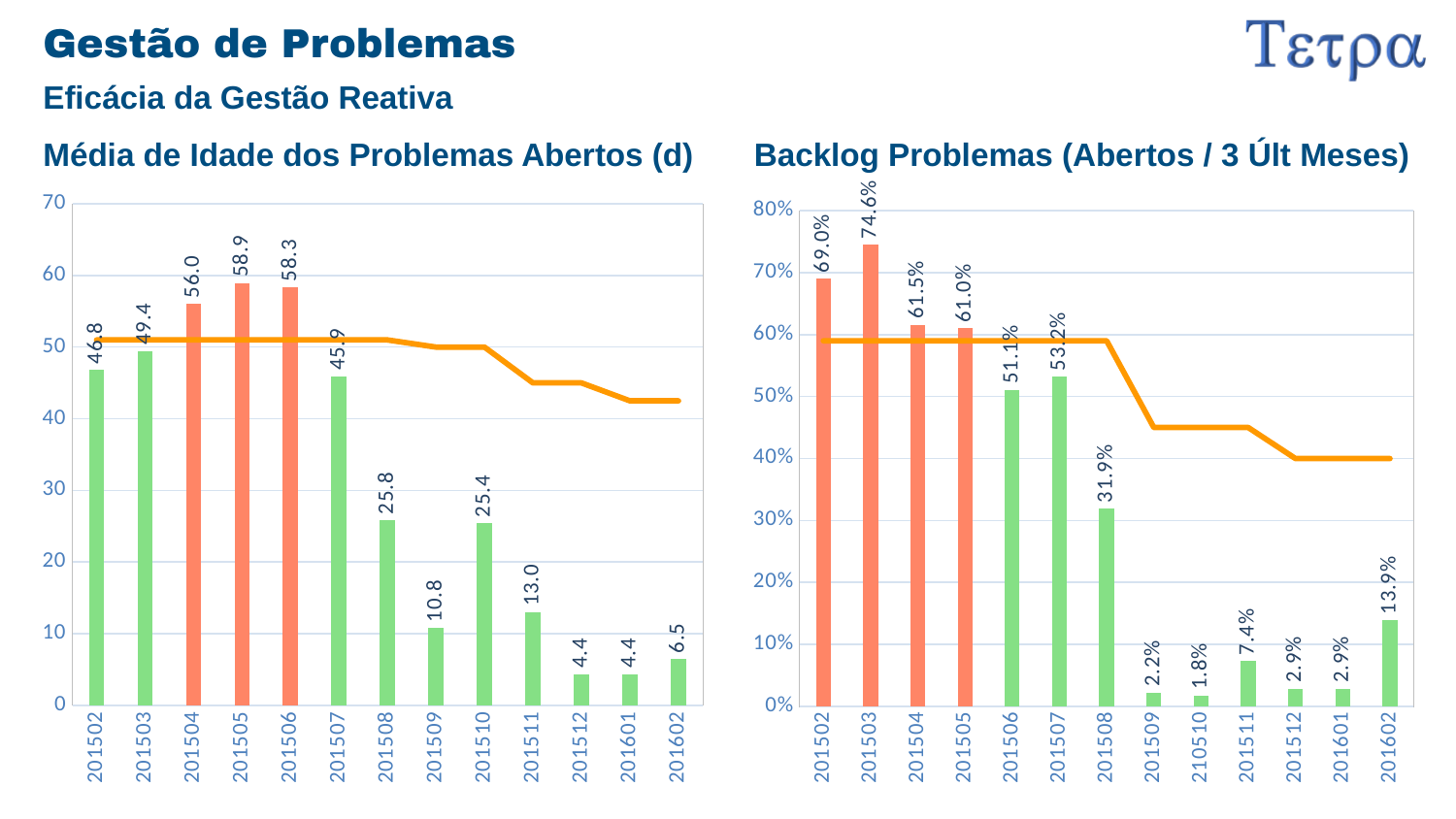

# Gestão de Problemas
Eficácia da Gestão Reativa
Média de Idade dos Problemas Abertos (d)
Backlog Problemas (Abertos / 3 Últ Meses)

### Chart

| Category | Valor | Meta |
|---|---|---|
| 201502 | 46.7858070090439 | 51.0 |
| 201503 | 49.4426190932312 | 51.0 |
| 201504 | 56.0473568323407 | 51.0 |
| 201505 | 58.9112256221065 | 51.0 |
| 201506 | 58.333773961043 | 51.0 |
| 201507 | 45.9178428175139 | 51.0 |
| 201508 | 25.831547787194 | 51.0 |
| 201509 | 10.8052584876543 | 50.0 |
| 201510 | 25.4214969135802 | 50.0 |
| 201511 | 13.0116689814815 | 45.0 |
| 201512 | 4.35859953703704 | 45.0 |
| 201601 | 4.35859953703704 | 42.5 |
| 201602 | 6.46484490740741 | 42.5 |

### Chart

| Category | Valor | Meta |
|---|---|---|
| 201502 | 0.690208 | 0.59 |
| 201503 | 0.745501 | 0.59 |
| 201504 | 0.615472 | 0.59 |
| 201505 | 0.609911 | 0.59 |
| 201506 | 0.511111 | 0.59 |
| 201507 | 0.532327 | 0.59 |
| 201508 | 0.318918 | 0.59 |
| 201509 | 0.022222 | 0.45 |
| 210510 | 0.017751 | 0.45 |
| 201511 | 0.073529 | 0.45 |
| 201512 | 0.028571 | 0.4 |
| 201601 | 0.028571 | 0.4 |
| 201602 | 0.138888 | 0.4 |